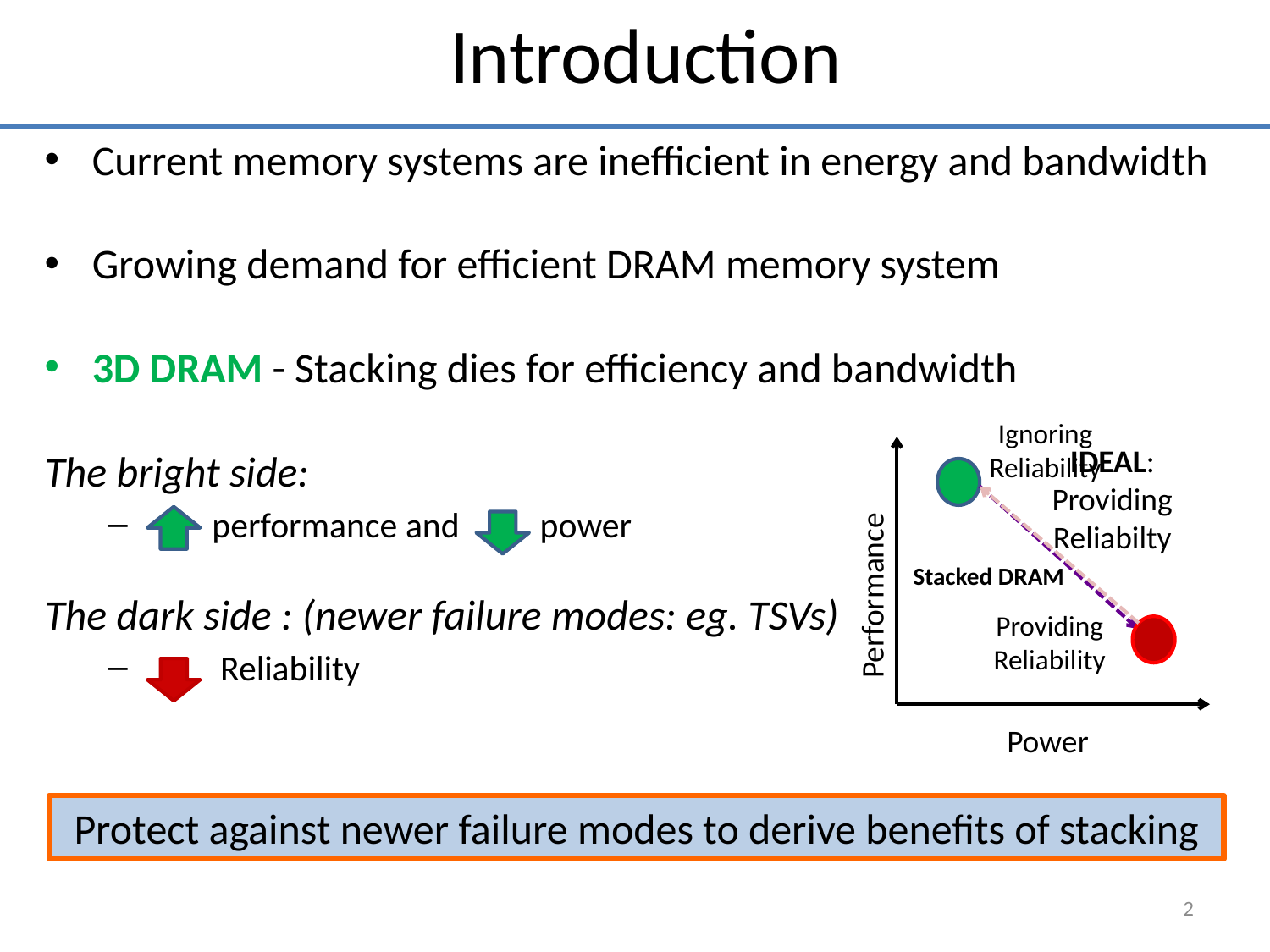

Introduction
Current memory systems are inefficient in energy and bandwidth

Growing demand for efficient DRAM memory system

3D DRAM - Stacking dies for efficiency and bandwidth

The bright side:
        performance and          power

The dark side : (newer failure modes: eg. TSVs)
         Reliability

Ignoring Reliability
IDEAL:
Providing Reliabilty
Performance
Power

Stacked DRAM
Providing
Reliability

Protect against newer failure modes to derive benefits of stacking
2